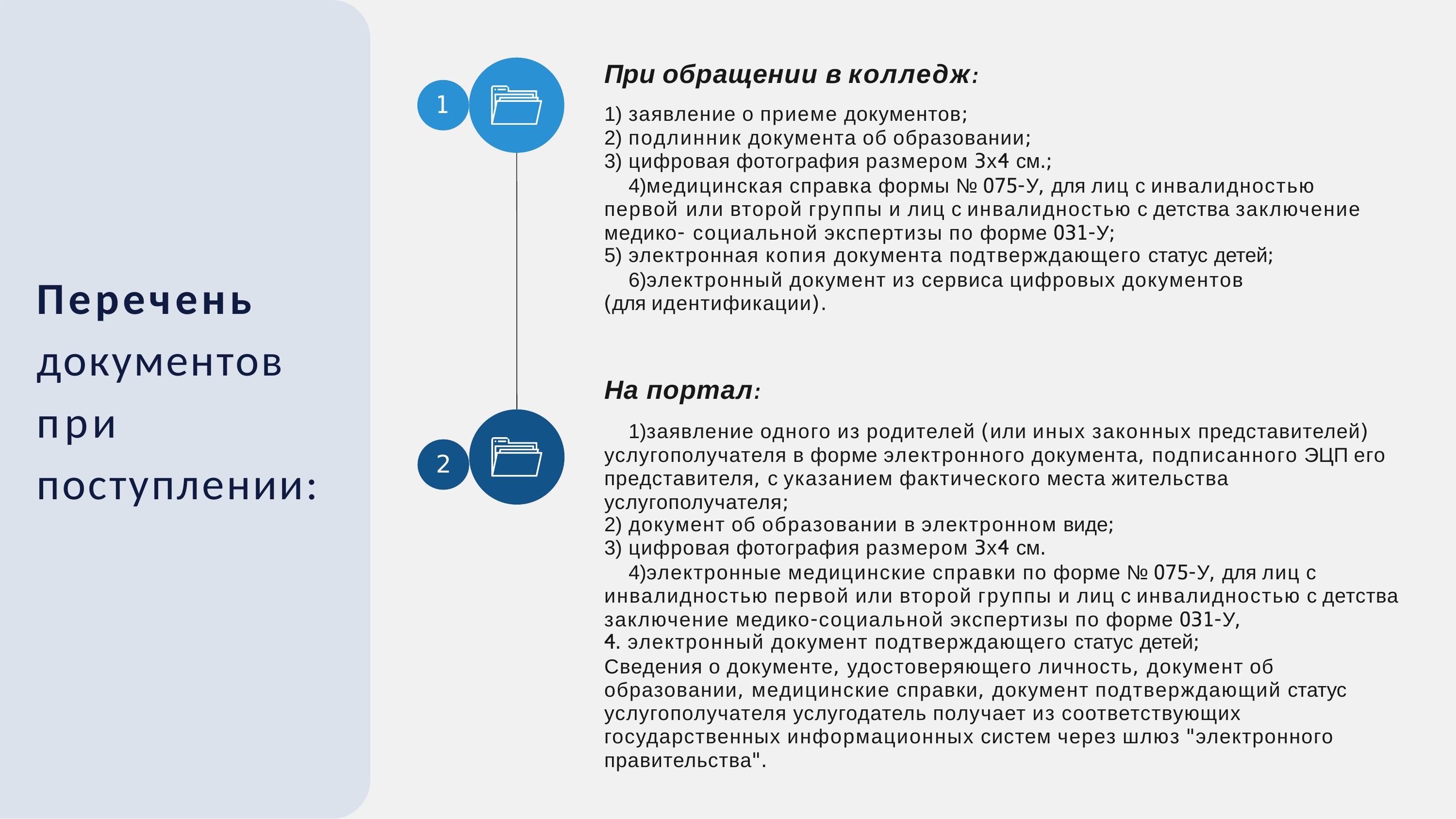

# При обращении в колледж:

1
заявление о приеме документов;
подлинник документа об образовании;
цифровая фотография размером 3х4 см.;
медицинская справка формы № 075-У, для лиц с инвалидностью первой или второй группы и лиц с инвалидностью с детства заключение медико- социальной экспертизы по форме 031-У;
электронная копия документа подтверждающего статус детей;
электронный документ из сервиса цифровых документов (для идентификации).
Перечень документов при поступлении:
На портал:
заявление одного из родителей (или иных законных представителей) услугополучателя в форме электронного документа, подписанного ЭЦП его представителя, с указанием фактического места жительства услугополучателя;
документ об образовании в электронном виде;
цифровая фотография размером 3х4 см.
электронные медицинские справки по форме № 075-У, для лиц с инвалидностью первой или второй группы и лиц с инвалидностью с детства заключение медико-социальной экспертизы по форме 031-У,
4. электронный документ подтверждающего статус детей;
Сведения о документе, удостоверяющего личность, документ об образовании, медицинские справки, документ подтверждающий статус услугополучателя услугодатель получает из соответствующих государственных информационных систем через шлюз "электронного правительства".

2